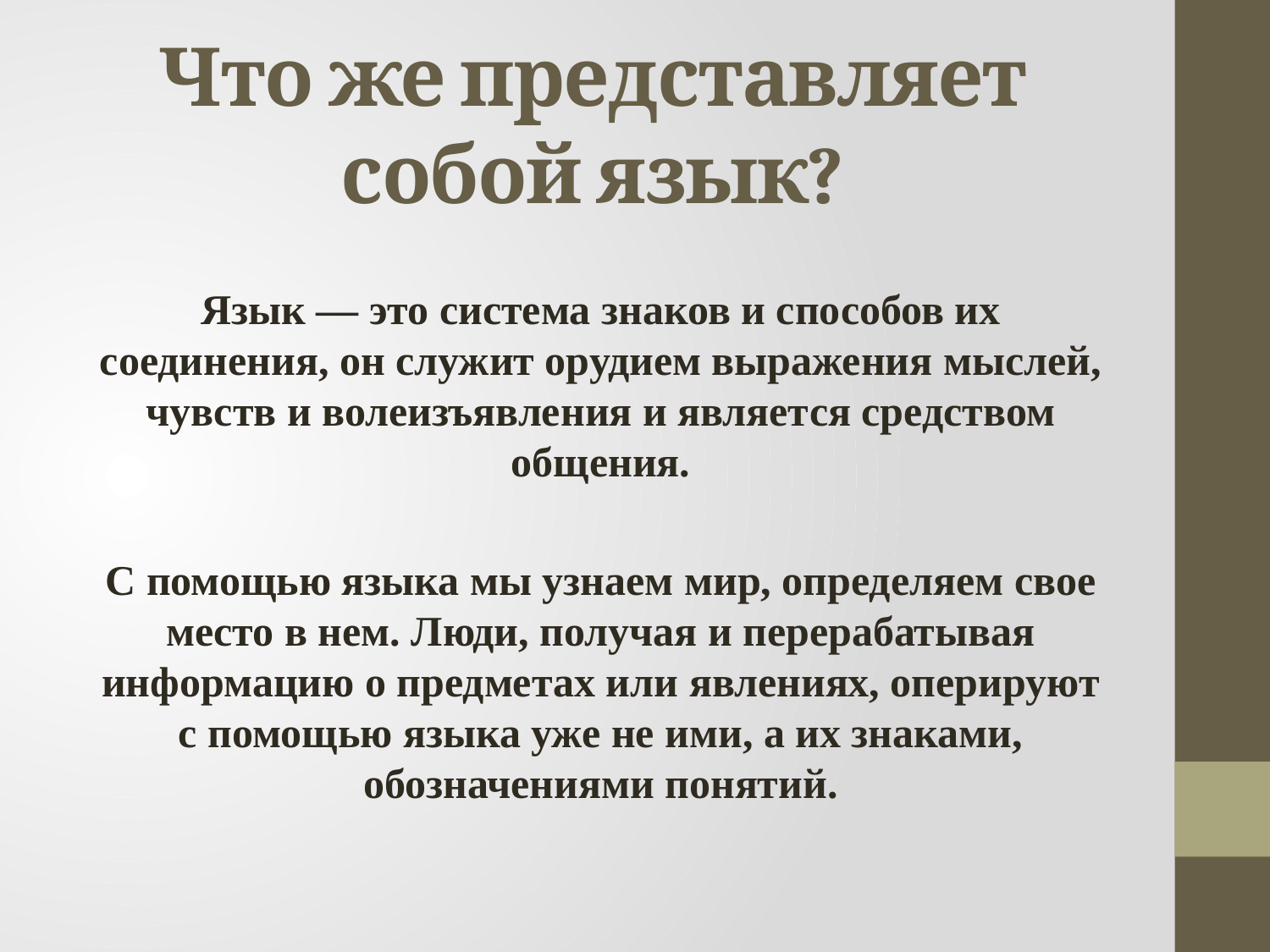

# Что же представляет собой язык?
Язык — это система знаков и способов их соединения, он служит орудием выражения мыслей, чувств и волеизъявления и является средством общения.

С помощью языка мы узнаем мир, определяем свое место в нем. Люди, получая и перерабатывая информацию о предметах или явлениях, оперируют с помощью языка уже не ими, а их знаками, обозначениями понятий.